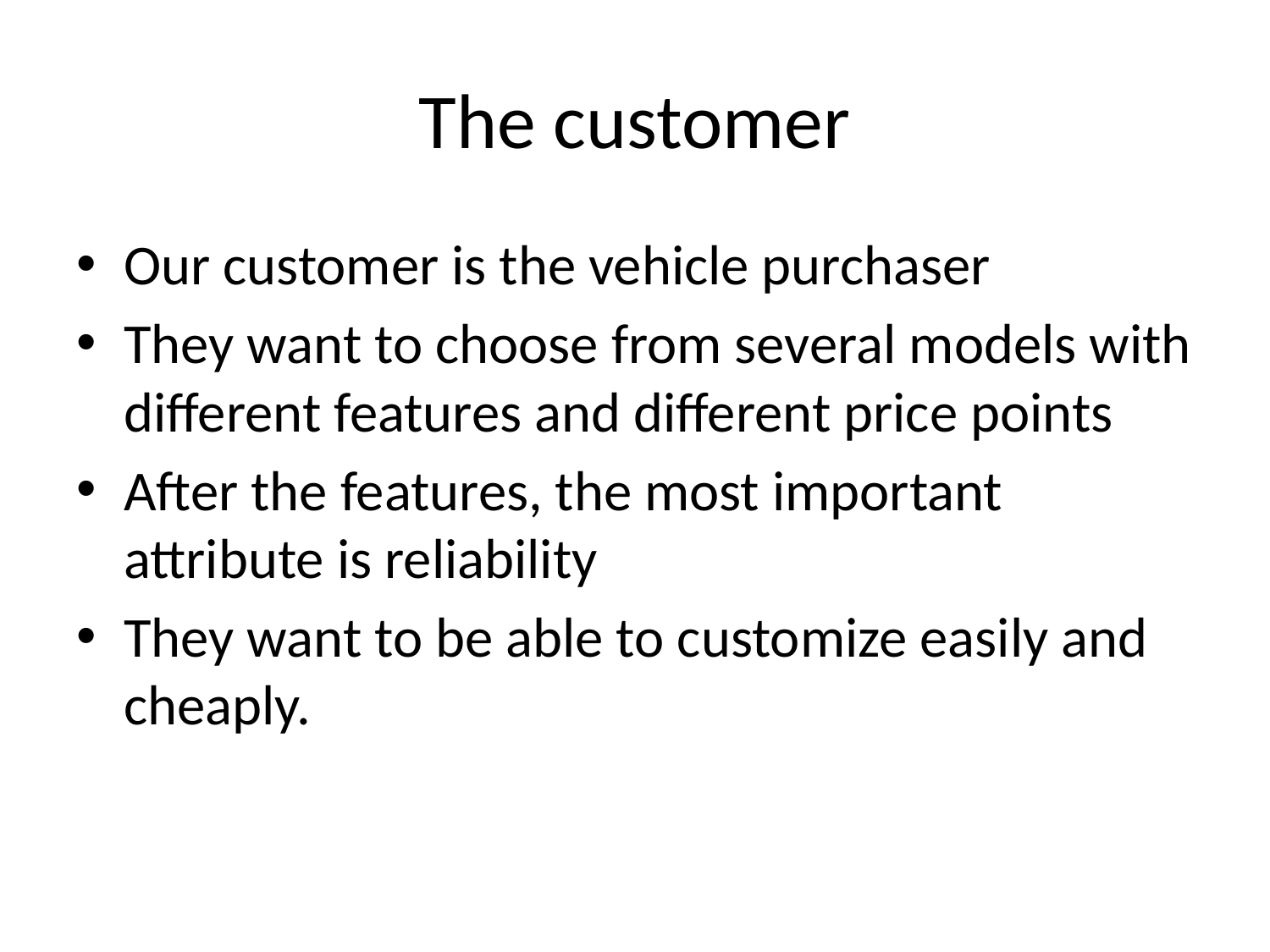

# The customer
Our customer is the vehicle purchaser
They want to choose from several models with different features and different price points
After the features, the most important attribute is reliability
They want to be able to customize easily and cheaply.